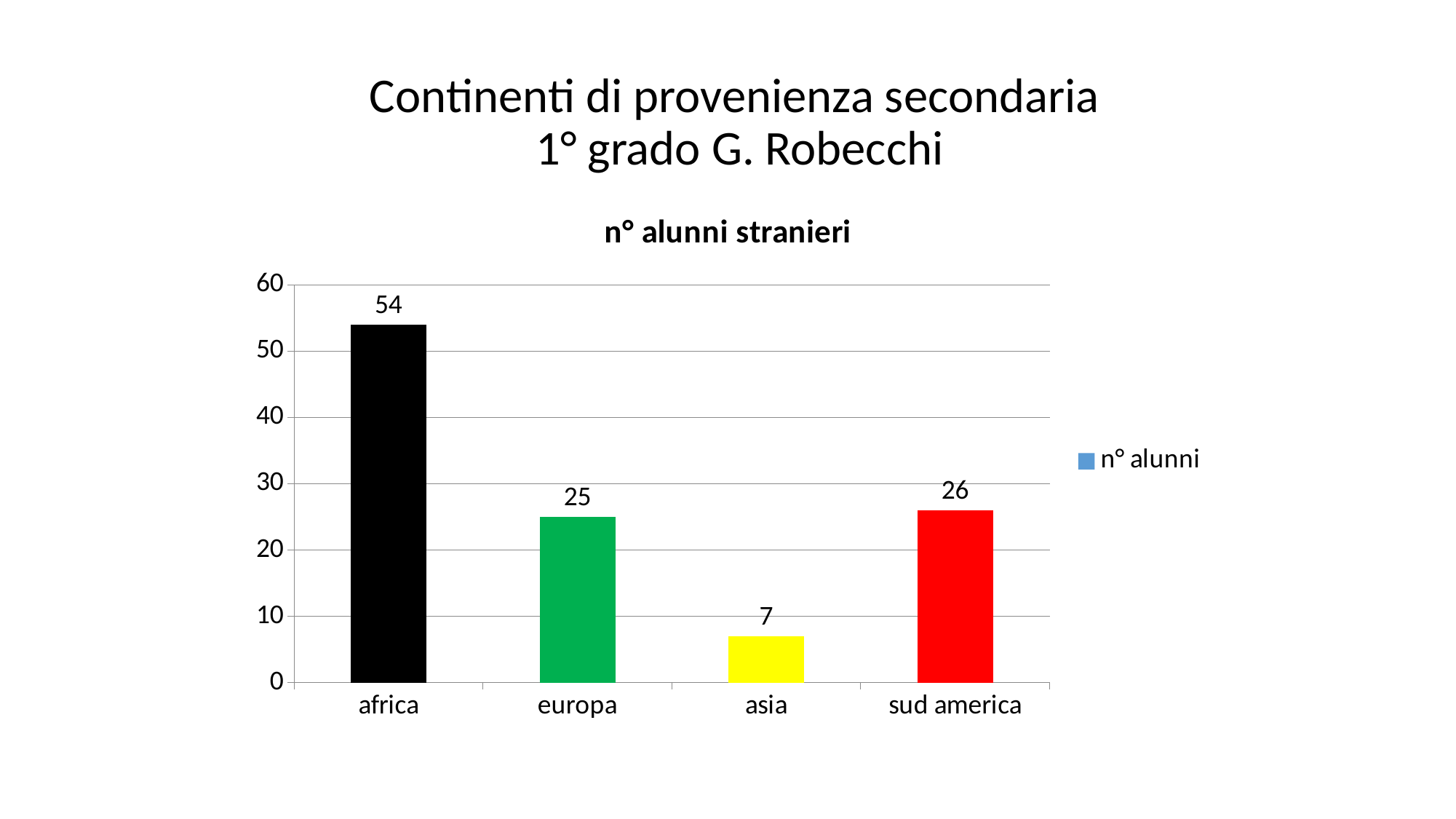

# Continenti di provenienza secondaria 1° grado G. Robecchi

### Chart: n° alunni stranieri

| Category | n° alunni |
|---|---|
| africa | 54.0 |
| europa | 25.0 |
| asia | 7.0 |
| sud america | 26.0 |